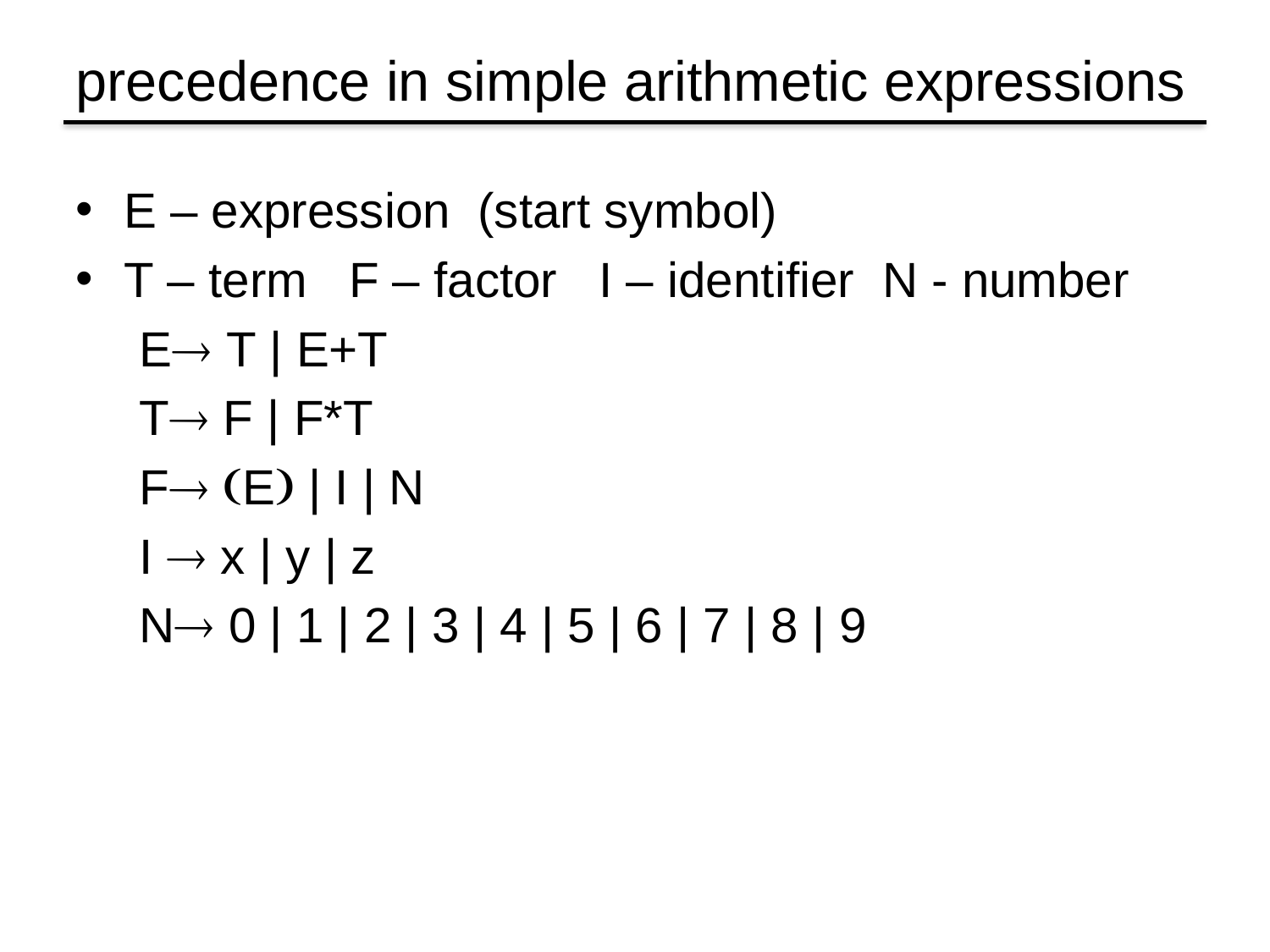

# precedence in simple arithmetic expressions
E – expression  (start symbol)
T – term   F – factor   I – identifier  N - number
E→ T | E+T
T→ F | F*T
F→ (E) | I | N
I → x | y | z
N→ 0 | 1 | 2 | 3 | 4 | 5 | 6 | 7 | 8 | 9